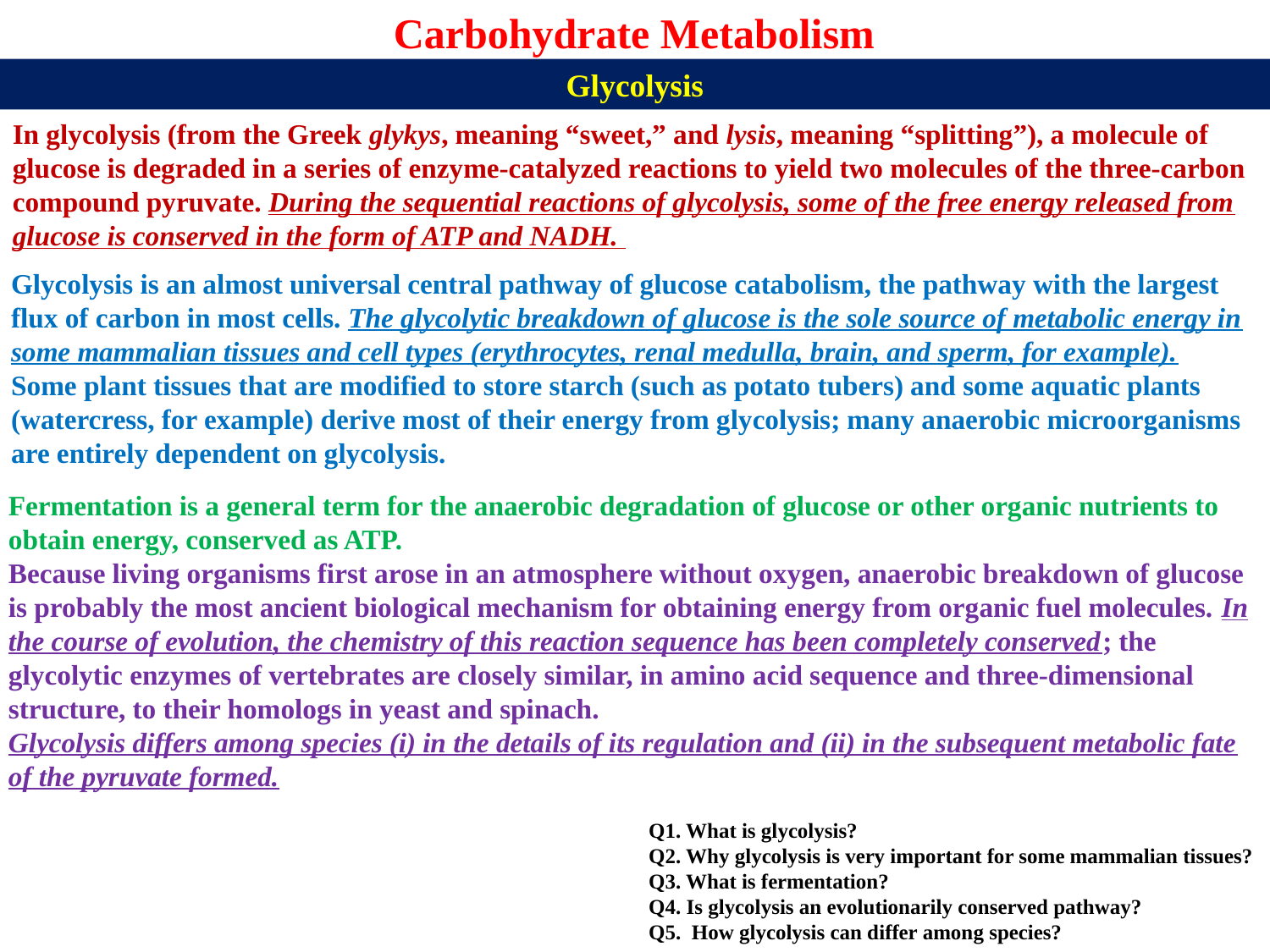

Carbohydrate Metabolism
Glycolysis
In glycolysis (from the Greek glykys, meaning “sweet,” and lysis, meaning “splitting”), a molecule of glucose is degraded in a series of enzyme-catalyzed reactions to yield two molecules of the three-carbon compound pyruvate. During the sequential reactions of glycolysis, some of the free energy released from glucose is conserved in the form of ATP and NADH.
Glycolysis is an almost universal central pathway of glucose catabolism, the pathway with the largest flux of carbon in most cells. The glycolytic breakdown of glucose is the sole source of metabolic energy in some mammalian tissues and cell types (erythrocytes, renal medulla, brain, and sperm, for example).
Some plant tissues that are modified to store starch (such as potato tubers) and some aquatic plants (watercress, for example) derive most of their energy from glycolysis; many anaerobic microorganisms are entirely dependent on glycolysis.
Fermentation is a general term for the anaerobic degradation of glucose or other organic nutrients to obtain energy, conserved as ATP.
Because living organisms first arose in an atmosphere without oxygen, anaerobic breakdown of glucose is probably the most ancient biological mechanism for obtaining energy from organic fuel molecules. In the course of evolution, the chemistry of this reaction sequence has been completely conserved; the glycolytic enzymes of vertebrates are closely similar, in amino acid sequence and three-dimensional structure, to their homologs in yeast and spinach.
Glycolysis differs among species (i) in the details of its regulation and (ii) in the subsequent metabolic fate of the pyruvate formed.
Q1. What is glycolysis?
Q2. Why glycolysis is very important for some mammalian tissues?
Q3. What is fermentation?
Q4. Is glycolysis an evolutionarily conserved pathway?
Q5.  How glycolysis can differ among species?